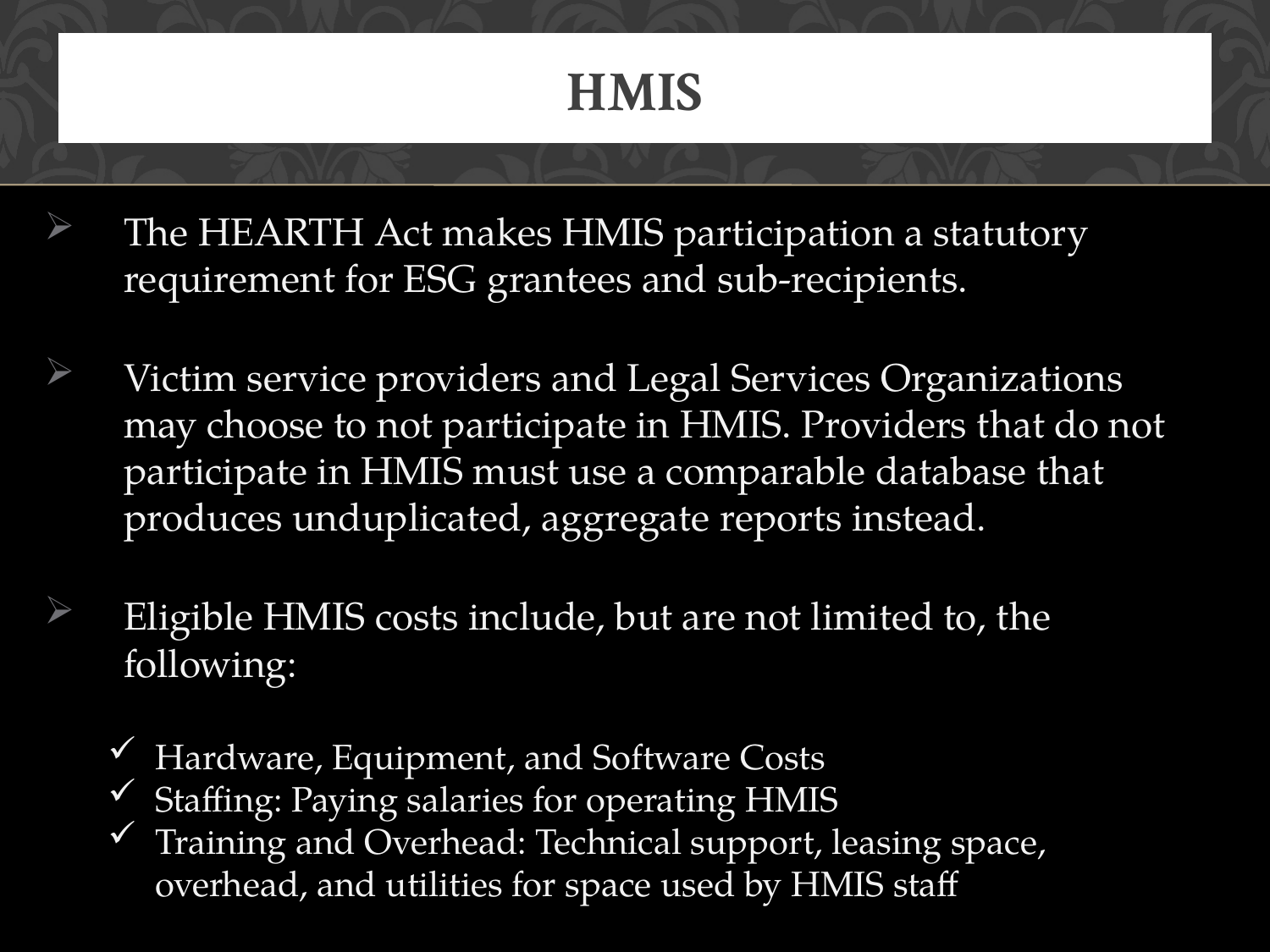

# HMIS

The HEARTH Act makes HMIS participation a statutory requirement for ESG grantees and sub-recipients.

Victim service providers and Legal Services Organizations may choose to not participate in HMIS. Providers that do not participate in HMIS must use a comparable database that produces unduplicated, aggregate reports instead.

Eligible HMIS costs include, but are not limited to, the following:

Hardware, Equipment, and Software Costs
Staffing: Paying salaries for operating HMIS
Training and Overhead: Technical support, leasing space, overhead, and utilities for space used by HMIS staff